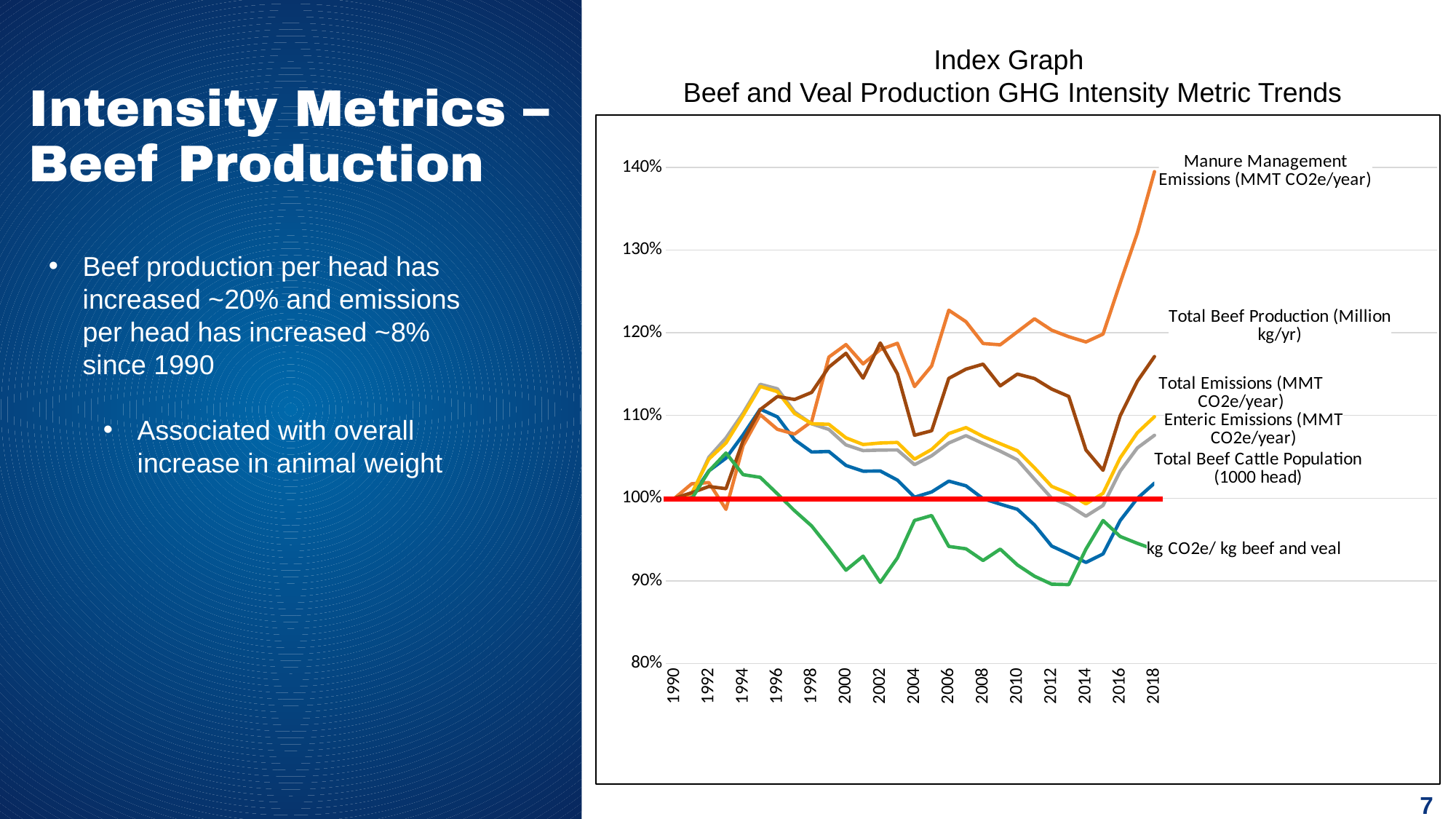

Index Graph
Beef and Veal Production GHG Intensity Metric Trends
# Intensity Metrics – Beef Production

### Chart

| Category | Total Beef Cattle Population (1000 head) | Manure Management Emissions (MMT CO2e/year) | Enteric Emissions (MMT CO2e/year) | Total Emissions (MMT CO2e/year) | Total Beef Production (Million kg/yr) | kg CO2e/ kg beef and veal |
|---|---|---|---|---|---|---|
| 1990 | 1.0 | 1.0 | 1.0 | 1.0 | 1.0 | 1.0 |
| 1991 | 1.0019193143578913 | 1.0174214370372876 | 1.0048641194231336 | 1.0057503565382193 | 1.006631989596879 | 0.9991241754009698 |
| 1992 | 1.0330386556187672 | 1.018874483282101 | 1.0495098548568955 | 1.0473477527138848 | 1.0141742522756827 | 1.032709862593893 |
| 1993 | 1.0483738271990601 | 0.9865689215034453 | 1.0728162085785617 | 1.0667292759047178 | 1.0114867793671436 | 1.0546151444234768 |
| 1994 | 1.0766595271119979 | 1.0635732064106516 | 1.102965612347227 | 1.100185479418665 | 1.0697442566103164 | 1.0284565424121157 |
| 1995 | 1.1076927434703967 | 1.1009566146188376 | 1.1376860885751416 | 1.1350938930093493 | 1.1071521456436932 | 1.0252374955651746 |
| 1996 | 1.0982685972370376 | 1.083267455032357 | 1.1322738701302333 | 1.128815225117696 | 1.1229302123970526 | 1.0052407644354684 |
| 1997 | 1.0706878007151384 | 1.0775116040935024 | 1.104313387560445 | 1.1024218422488792 | 1.1193324664065887 | 0.9848922240127652 |
| 1998 | 1.055791576938714 | 1.0926394167374844 | 1.0898634900373538 | 1.0900594020422905 | 1.1279150411790204 | 0.9664375083630774 |
| 1999 | 1.0564991550825051 | 1.1705282598065105 | 1.0831853545497045 | 1.0893496108627536 | 1.158430862592111 | 0.9403665303125809 |
| 2000 | 1.039644655894668 | 1.185659092385031 | 1.0644198432167364 | 1.0729763459444353 | 1.175205895101864 | 0.913011371383082 |
| 2001 | 1.0326214741856168 | 1.1623238563967835 | 1.0575108762822505 | 1.0649080892838199 | 1.145080190723884 | 0.9299856009303753 |
| 2002 | 1.0328982381128224 | 1.1795879637389852 | 1.0581553818679217 | 1.0667255291192372 | 1.1876116168183788 | 0.8982107567935411 |
| 2003 | 1.0218774941183837 | 1.1872026604032277 | 1.0583007602057017 | 1.0673980572296602 | 1.1504681404421326 | 0.9277945383341529 |
| 2004 | 1.001181528316747 | 1.1349828940137328 | 1.0405275495574255 | 1.0471937687729884 | 1.076064152579107 | 0.9731703879021317 |
| 2005 | 1.007559744098387 | 1.1598557926955266 | 1.0512703139729076 | 1.058933772392951 | 1.0815344603381014 | 0.9791031272937107 |
| 2006 | 1.0206831668491727 | 1.2272098275863483 | 1.066748998708014 | 1.0780735782431476 | 1.1448374512353707 | 0.941682661656308 |
| 2007 | 1.015009519315255 | 1.2133183546783277 | 1.0756167751465897 | 1.085335112640054 | 1.1560121369744256 | 0.9388613474947146 |
| 2008 | 0.9994544836770501 | 1.1869758700873299 | 1.0660712408363555 | 1.0746041276454885 | 1.1620416124837452 | 0.9247552893984856 |
| 2009 | 0.9928571663626002 | 1.185421302610743 | 1.0568485350805354 | 1.0659226034505302 | 1.1358040745557 | 0.9384740091441334 |
| 2010 | 0.9866166933100223 | 1.2011065718866774 | 1.0464245382016766 | 1.05734127722993 | 1.1500520156046814 | 0.919385612896817 |
| 2011 | 0.967650536191355 | 1.2168088074778487 | 1.0230647412749574 | 1.0367382970113446 | 1.144629388816645 | 0.9057414628180727 |
| 2012 | 0.9421578692211892 | 1.203072432346823 | 1.0000093986654064 | 1.0143406438150515 | 1.131954919809276 | 0.8960963250956658 |
| 2013 | 0.9325630936004614 | 1.1951991097438475 | 0.9913305883918233 | 1.0057186811176286 | 1.1229822280017339 | 0.8955784482068185 |
| 2014 | 0.922391539278468 | 1.188805984181109 | 0.9782976865687444 | 0.9931543838435932 | 1.0582704811443433 | 0.9384693247511374 |
| 2015 | 0.9326260869404293 | 1.1983811626346776 | 0.9912876605303491 | 1.005903357409044 | 1.0337277850021673 | 0.9730834093880285 |
| 2016 | 0.9730062866785996 | 1.2601553403077237 | 1.0327124812864463 | 1.0487643411994818 | 1.0996575639358475 | 0.9537190263537944 |
| 2017 | 0.9997987710478085 | 1.3204684383573821 | 1.0607634881278176 | 1.0790922564951588 | 1.141348071087993 | 0.9454541378131136 |
| 2018 | 1.0182061971289555 | 1.3947000571725297 | 1.0760444937938016 | 1.0985337224549059 | 1.1712006935413959 | 0.9379551502255649 |
|  | None | None | None | None | None | None |
|  | None | None | None | None | None | None |
|  | None | None | None | None | None | None |
|  | None | None | None | None | None | None |
|  | None | None | None | None | None | None |
|  | None | None | None | None | None | None |
|  | None | None | None | None | None | None |
|  | None | None | None | None | None | None |
|  | None | None | None | None | None | None |
|  | None | None | None | None | None | None |
|  | None | None | None | None | None | None |
|  | None | None | None | None | None | None |
|  | None | None | None | None | None | None |
|  | None | None | None | None | None | None |
|  | None | None | None | None | None | None |
|  | None | None | None | None | None | None |
Beef production per head has increased ~20% and emissions per head has increased ~8% since 1990

Associated with overall increase in animal weight

7